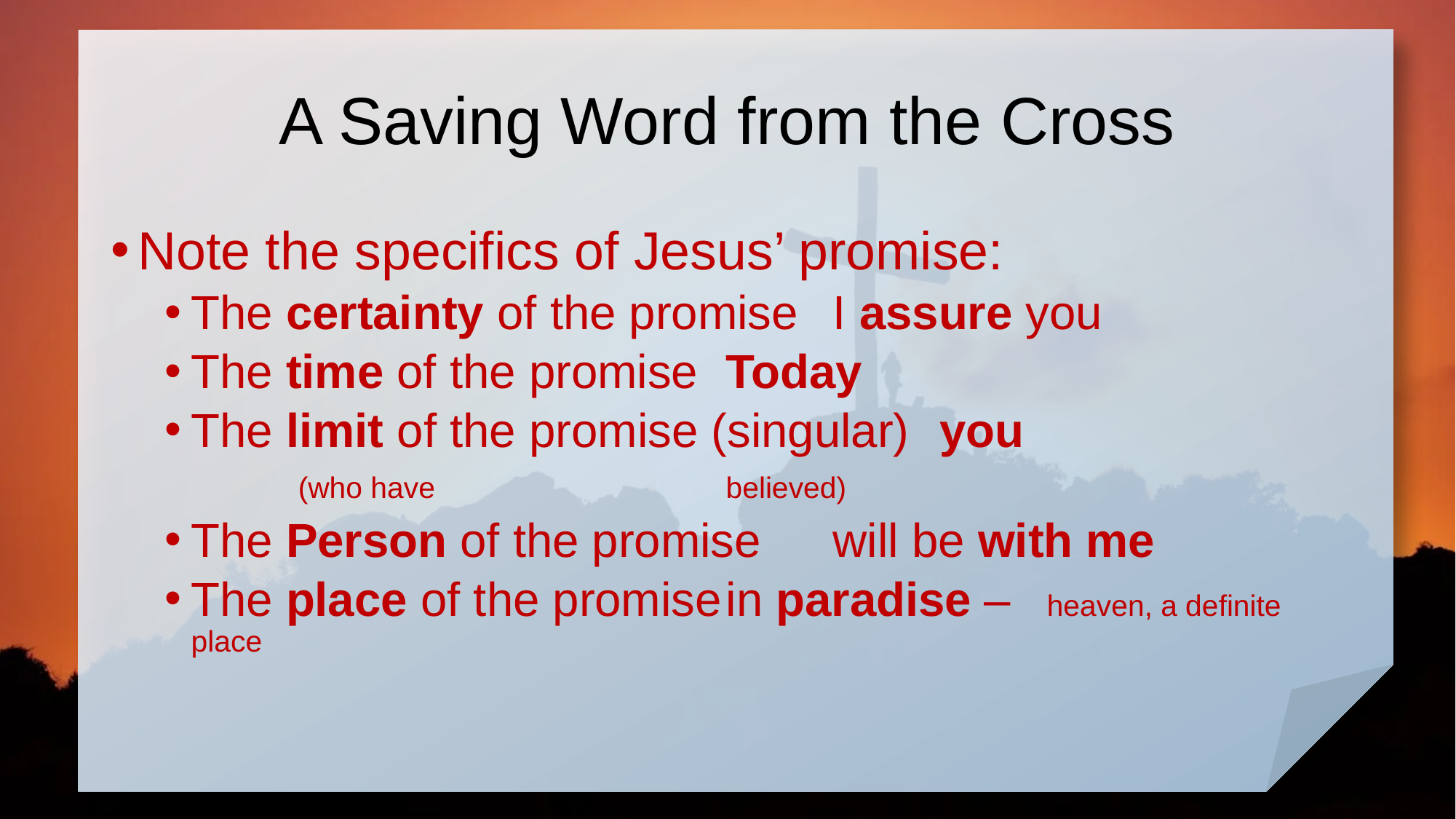

# A Saving Word from the Cross
Note the specifics of Jesus’ promise:
The certainty of the promise		I assure you
The time of the promise			Today
The limit of the promise (singular)	you
								(who have                              								believed)
The Person of the promise		will be with me
The place of the promise			in paradise – 									heaven, a definite place